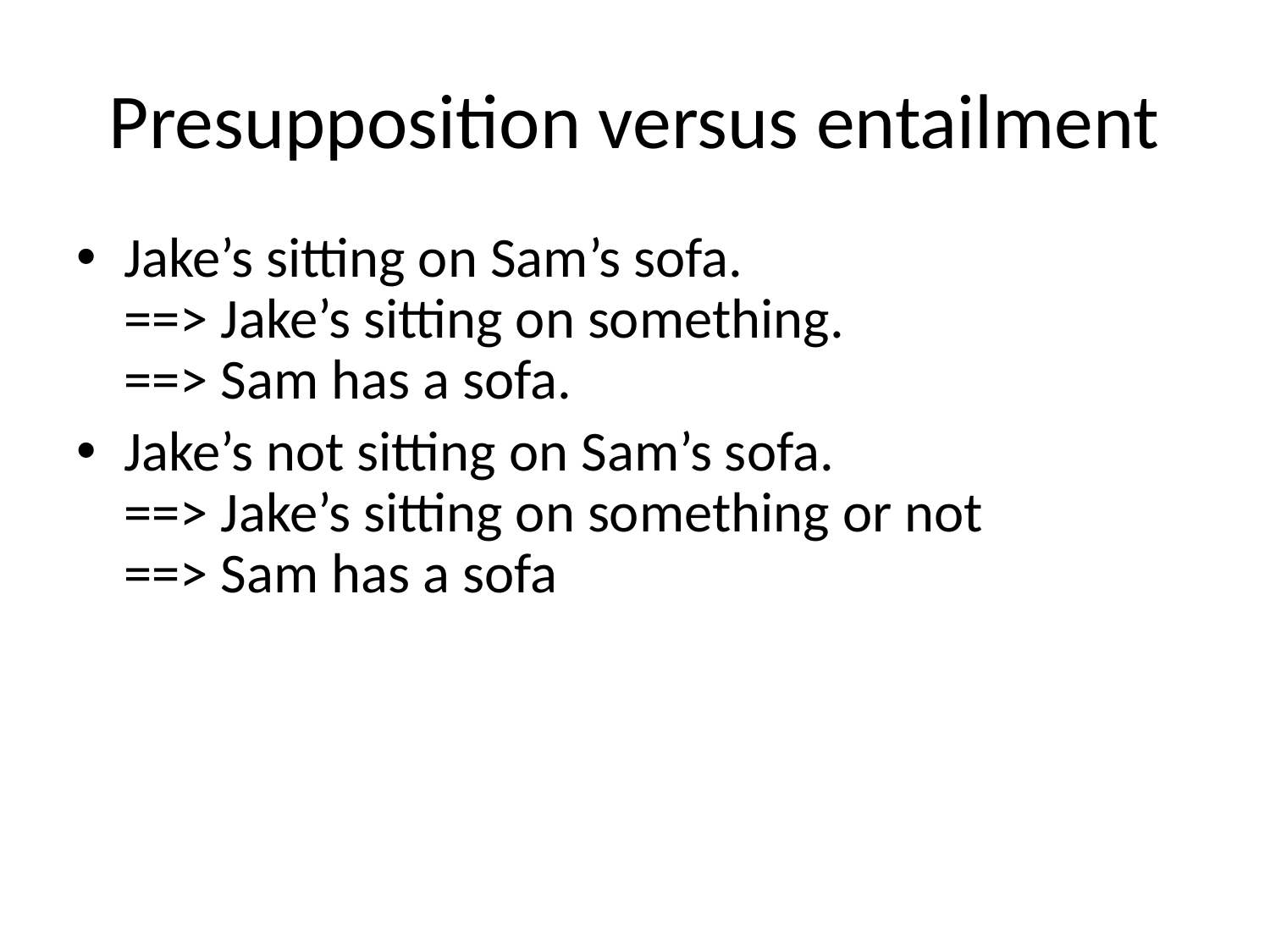

# Presupposition versus entailment
Jake’s sitting on Sam’s sofa.
==> Jake’s sitting on something.
==> Sam has a sofa.
Jake’s not sitting on Sam’s sofa.
==> Jake’s sitting on something or not
==> Sam has a sofa